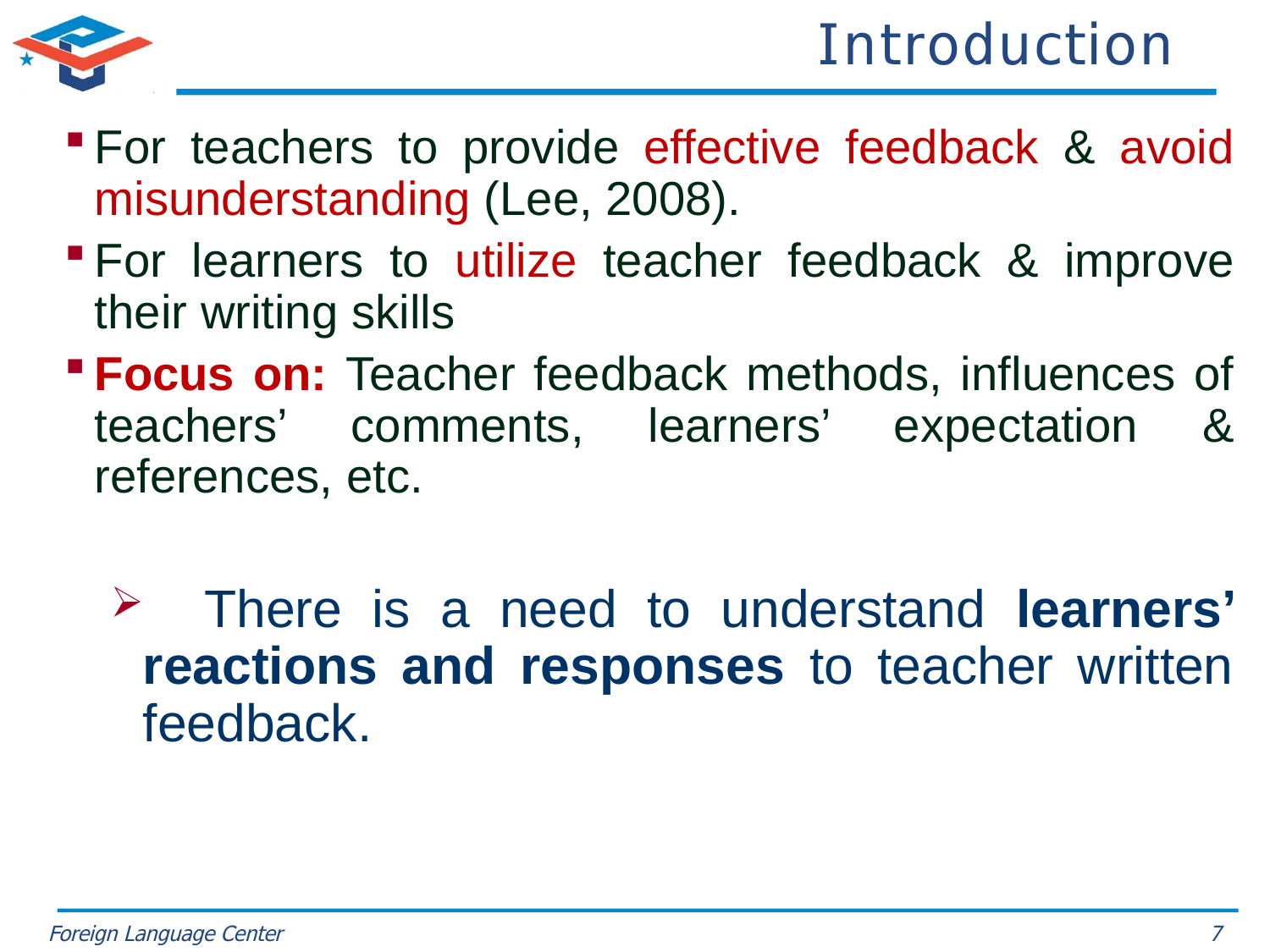

# Introduction
For teachers to provide effective feedback & avoid misunderstanding (Lee, 2008).
For learners to utilize teacher feedback & improve their writing skills
Focus on: Teacher feedback methods, influences of teachers’ comments, learners’ expectation & references, etc.

  There is a need to understand learners’ reactions and responses to teacher written feedback.
7